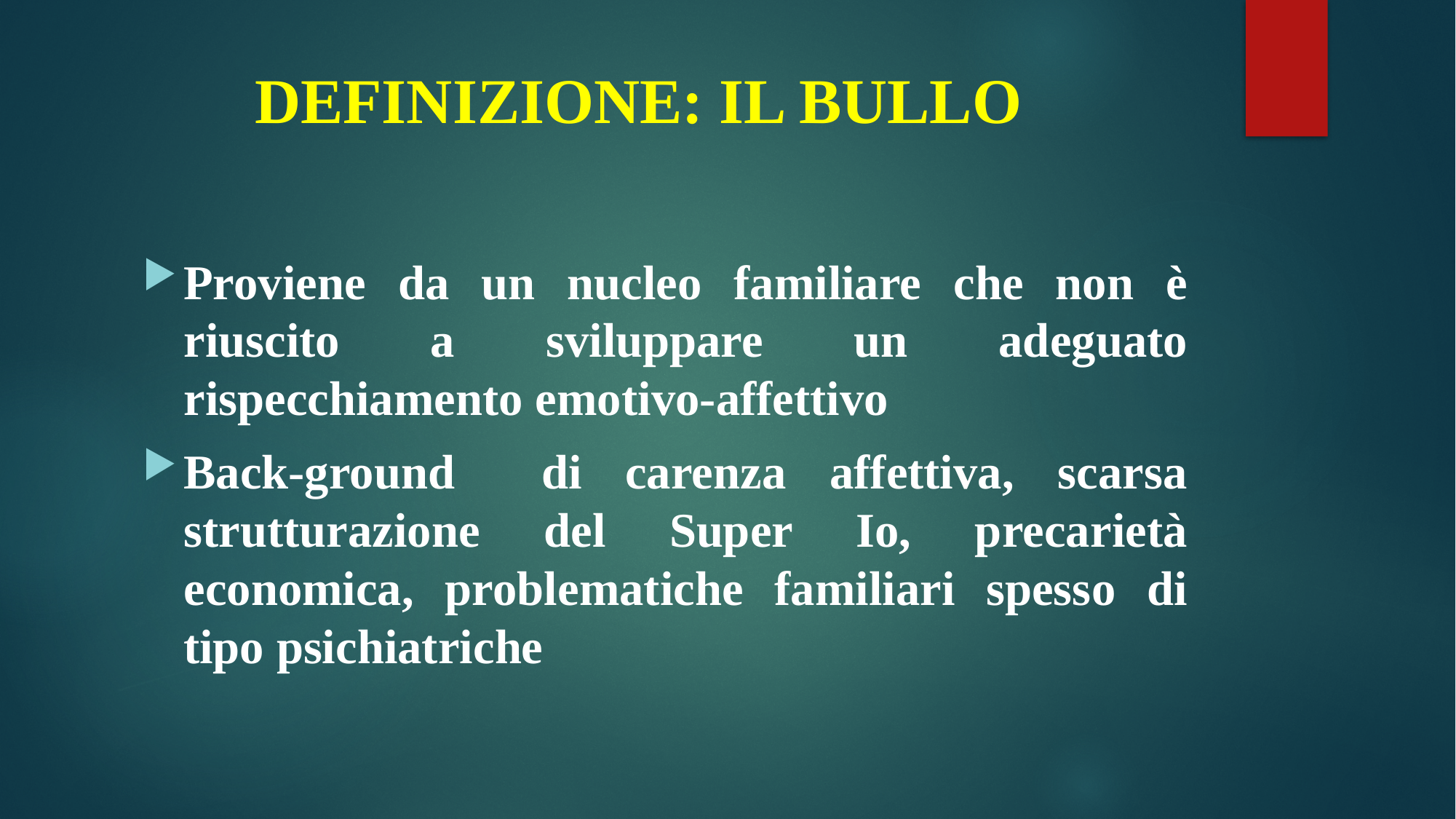

# DEFINIZIONE: IL BULLO
Proviene da un nucleo familiare che non è riuscito a sviluppare un adeguato rispecchiamento emotivo-affettivo
Back-ground  di carenza affettiva, scarsa strutturazione del Super Io, precarietà economica, problematiche familiari spesso di tipo psichiatriche